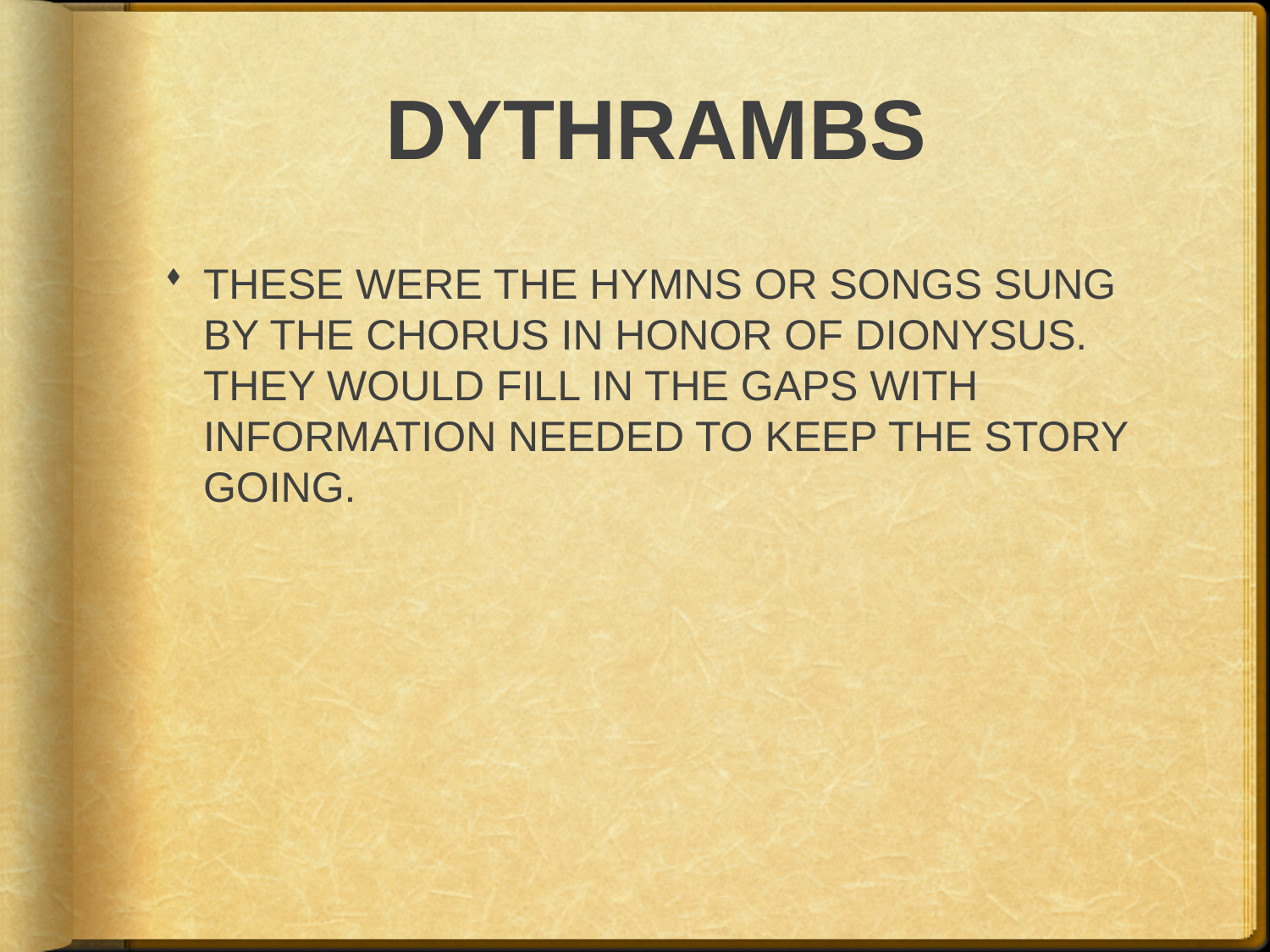

# DYTHRAMBS
THESE WERE THE HYMNS OR SONGS SUNG BY THE CHORUS IN HONOR OF DIONYSUS. THEY WOULD FILL IN THE GAPS WITH INFORMATION NEEDED TO KEEP THE STORY GOING.